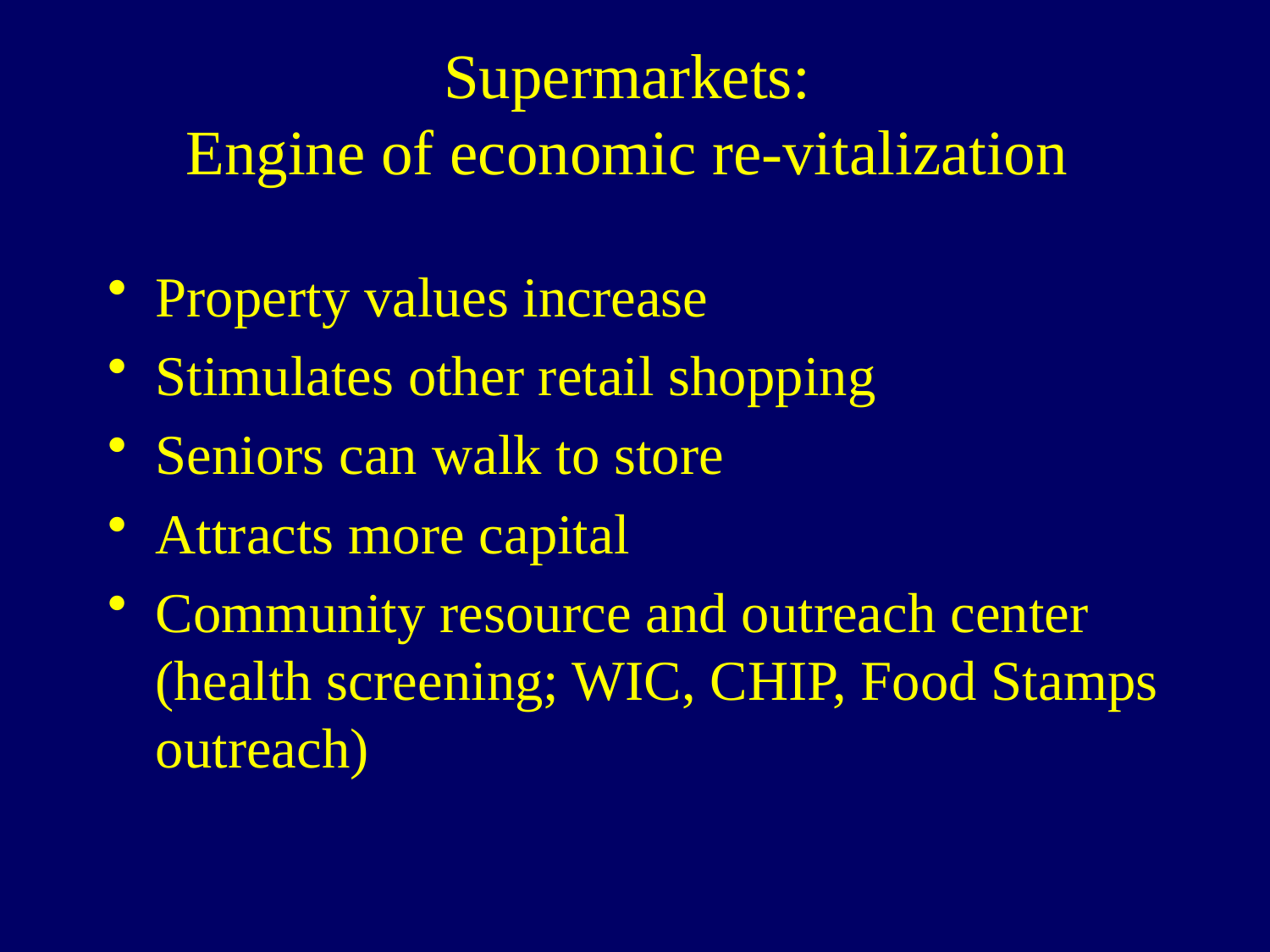

# Supermarkets: Engine of economic re-vitalization
Property values increase
Stimulates other retail shopping
Seniors can walk to store
Attracts more capital
Community resource and outreach center (health screening; WIC, CHIP, Food Stamps outreach)